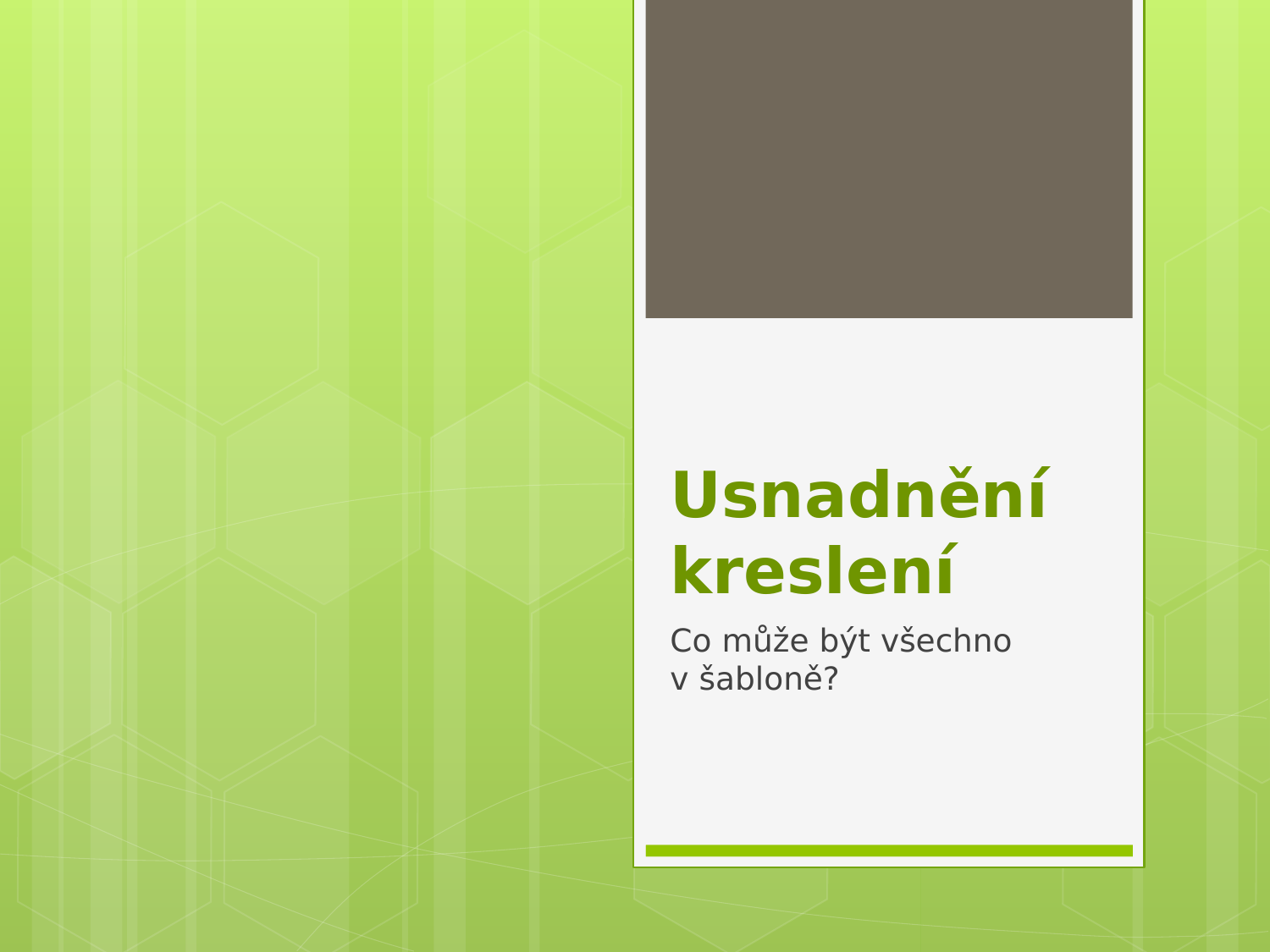

# Usnadnění kreslení
Co může být všechno v šabloně?